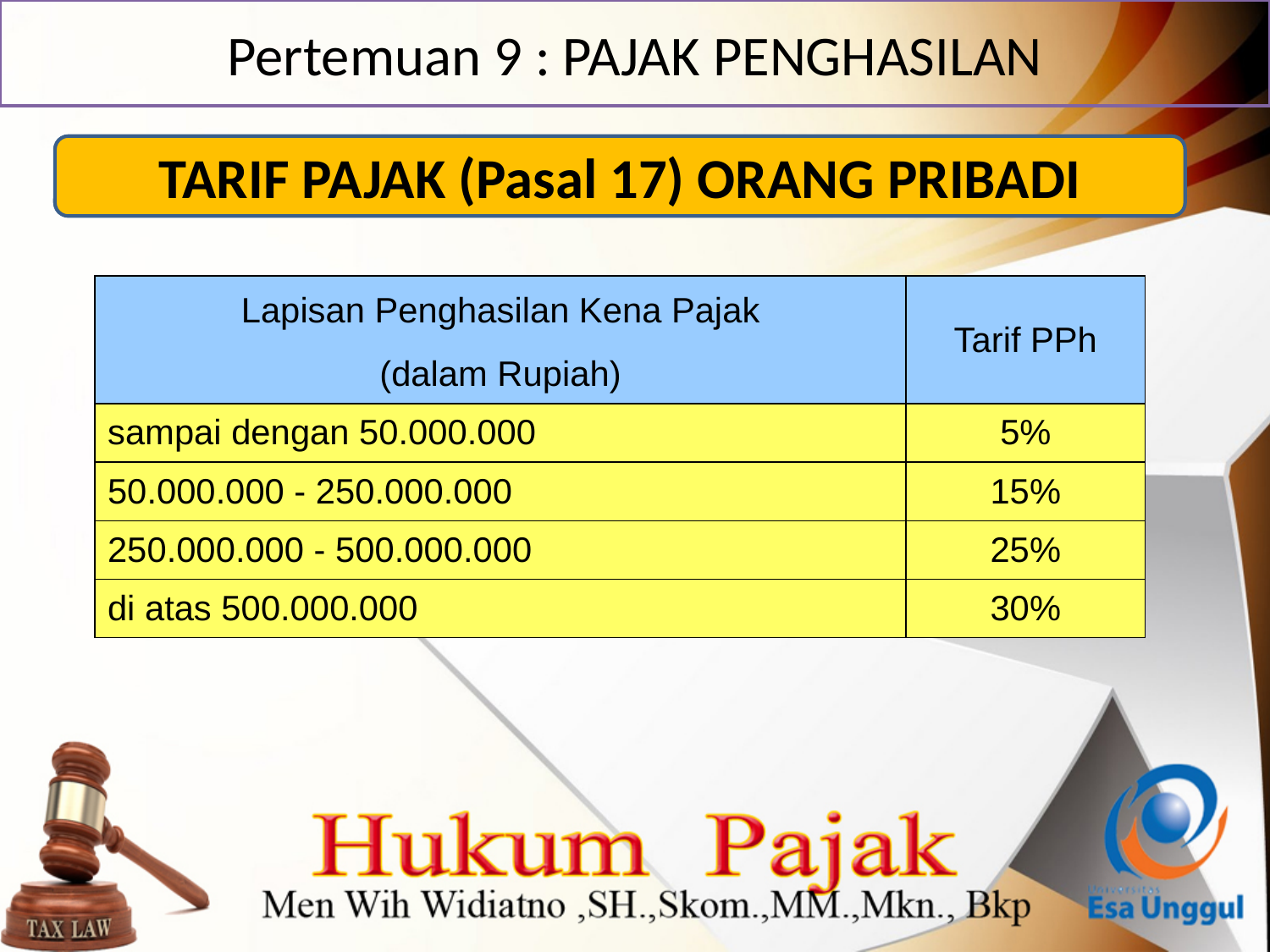

# Pertemuan 9 : PAJAK PENGHASILAN
TARIF PAJAK (Pasal 17) ORANG PRIBADI
| Lapisan Penghasilan Kena Pajak | Tarif PPh |
| --- | --- |
| (dalam Rupiah) |  |
| sampai dengan 50.000.000 | 5% |
| 50.000.000 - 250.000.000 | 15% |
| 250.000.000 - 500.000.000 | 25% |
| di atas 500.000.000 | 30% |